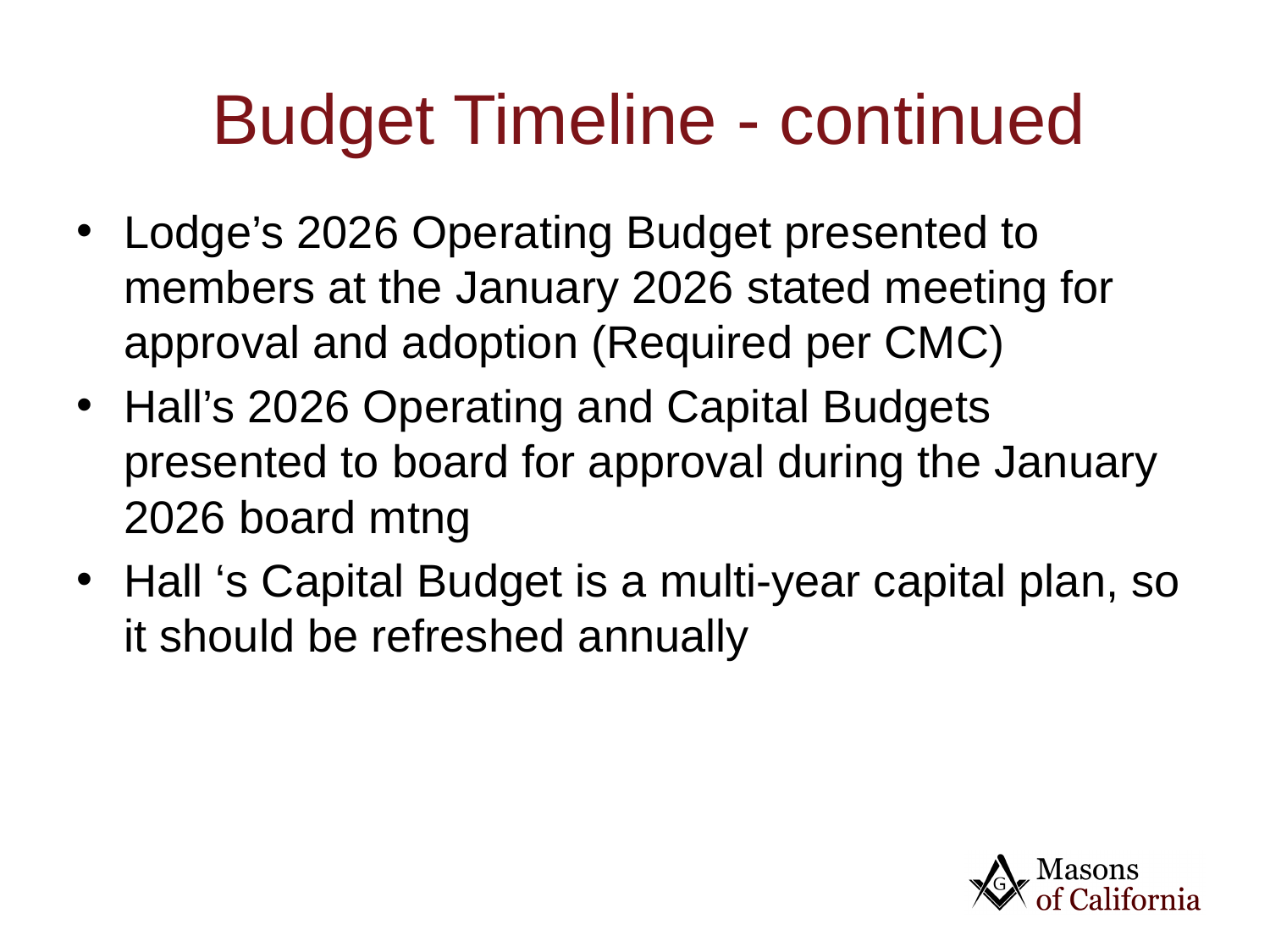

# Budget Timeline - continued
Lodge’s 2026 Operating Budget presented to members at the January 2026 stated meeting for approval and adoption (Required per CMC)
Hall’s 2026 Operating and Capital Budgets presented to board for approval during the January 2026 board mtng
Hall ‘s Capital Budget is a multi-year capital plan, so it should be refreshed annually